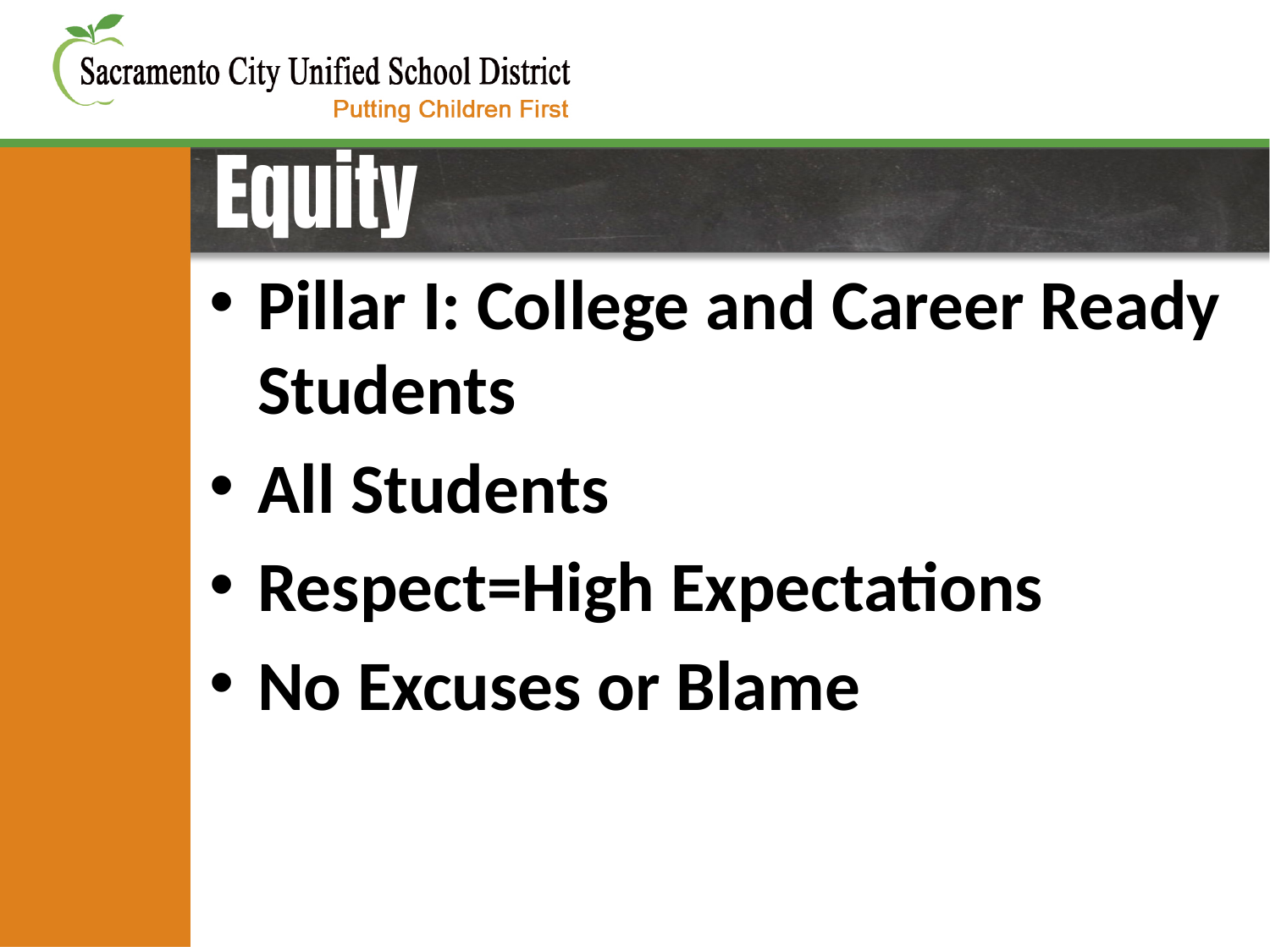

Equity
Pillar I: College and Career Ready Students
All Students
Respect=High Expectations
No Excuses or Blame